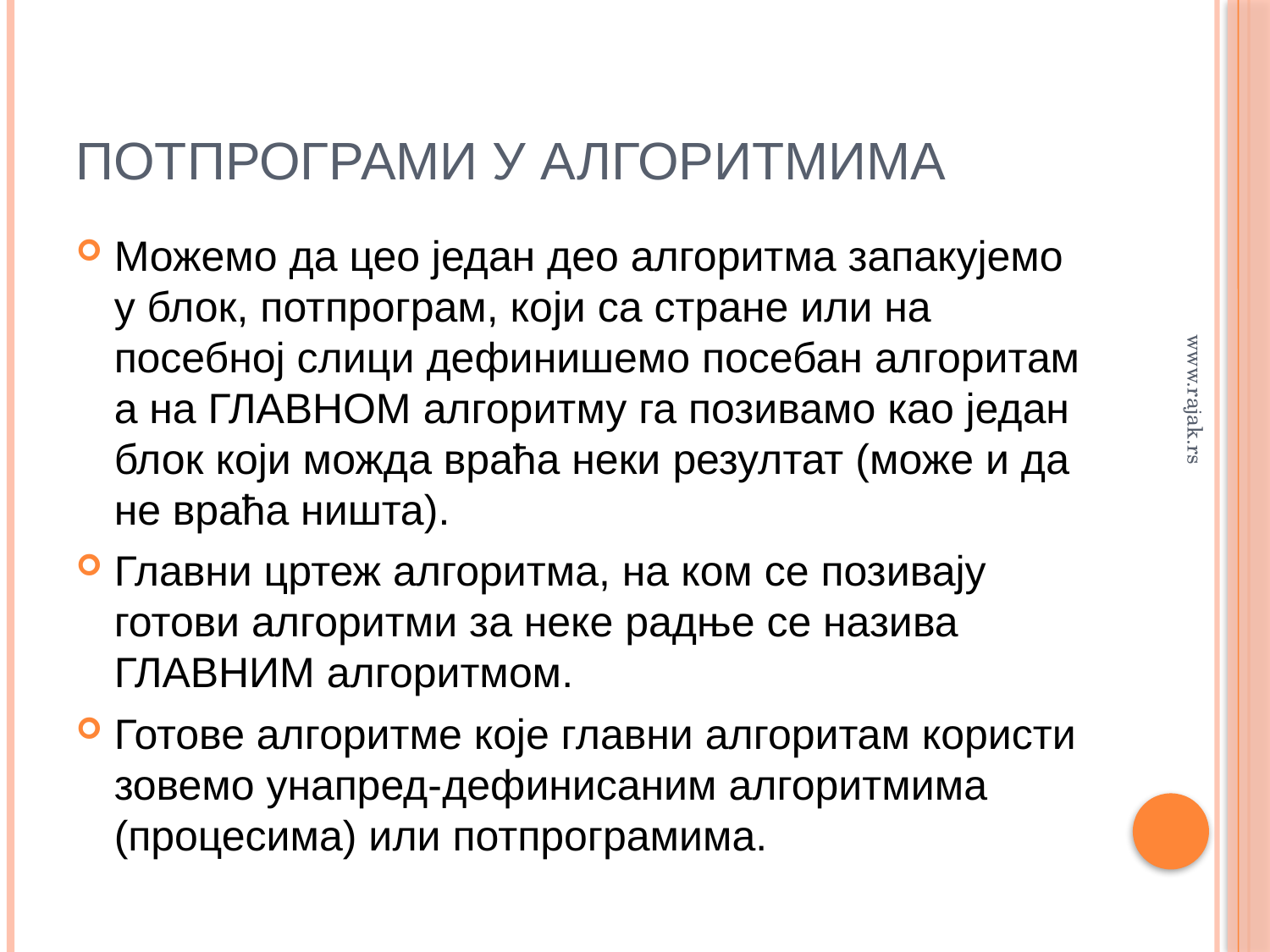

# Потпрограми у алгоритмима
Можемо да цео један део алгоритма запакујемо у блок, потпрограм, који са стране или на посебној слици дефинишемо посебан алгоритам а на ГЛАВНОМ алгоритму га позивамо као један блок који можда враћа неки резултат (може и да не враћа ништа).
Главни цртеж алгоритма, на ком се позивају готови алгоритми за неке радње се назива ГЛАВНИМ алгоритмом.
Готове алгоритме које главни алгоритам користи зовемо унапред-дефинисаним алгоритмима (процесима) или потпрограмима.
www.rajak.rs